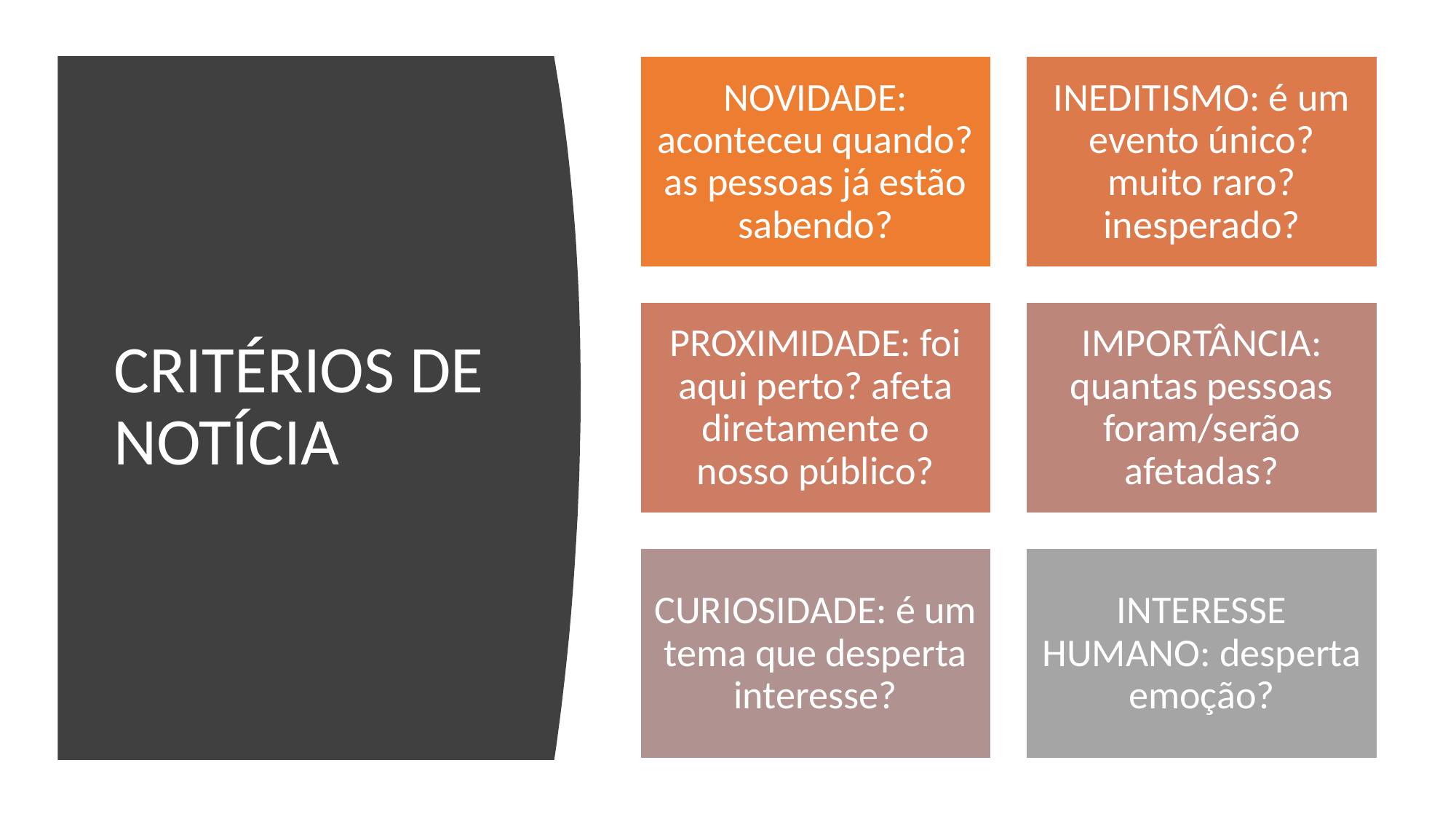

NOVIDADE: aconteceu quando? as pessoas já estão sabendo?
INEDITISMO: é um evento único? muito raro? inesperado?
PROXIMIDADE: foi aqui perto? afeta diretamente o nosso público?
IMPORTÂNCIA: quantas pessoas foram/serão afetadas?
CURIOSIDADE: é um tema que desperta interesse?
INTERESSE HUMANO: desperta emoção?

# CRITÉRIOS DE NOTÍCIA